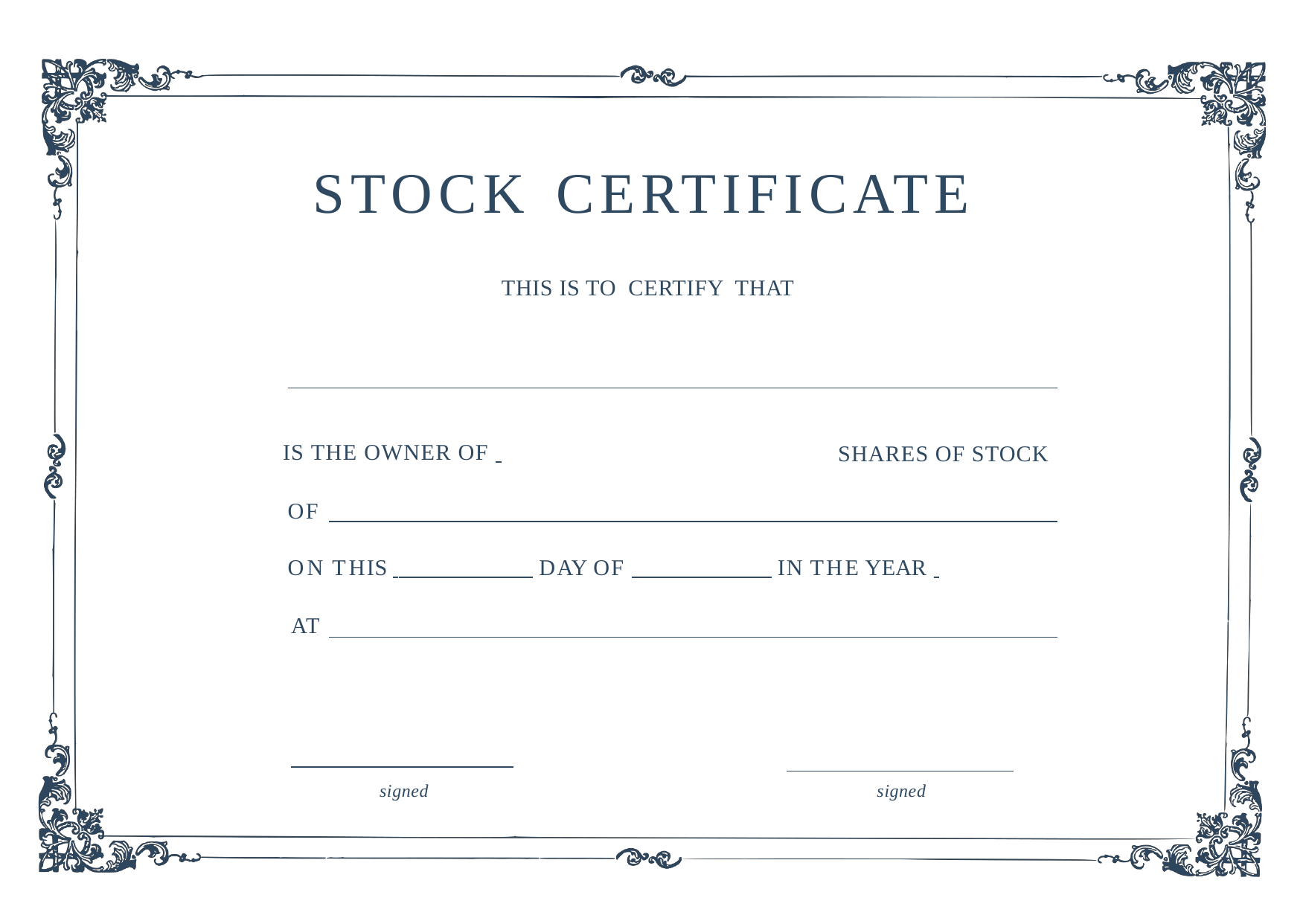

STOCK
CERTIFICATE

THIS IS TO  CERTIFY  THAT

IS THE OWNER OF
SHARES OF STOCK

OF

ON THIS                           DAY OF                           IN THE YEAR

AT

signed
signed